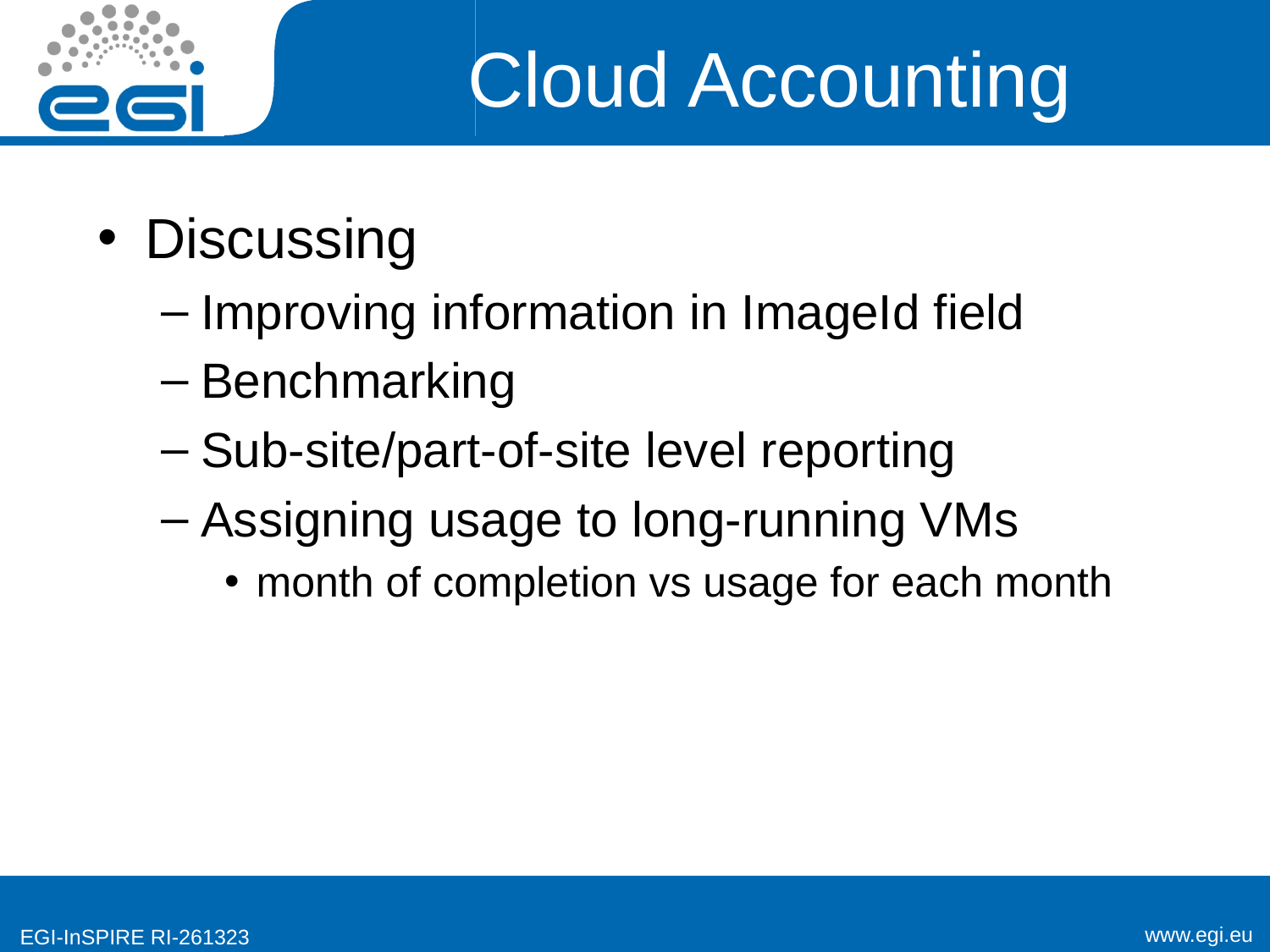

# Cloud Accounting
Discussing
Improving information in ImageId field
Benchmarking
Sub-site/part-of-site level reporting
Assigning usage to long-running VMs
month of completion vs usage for each month